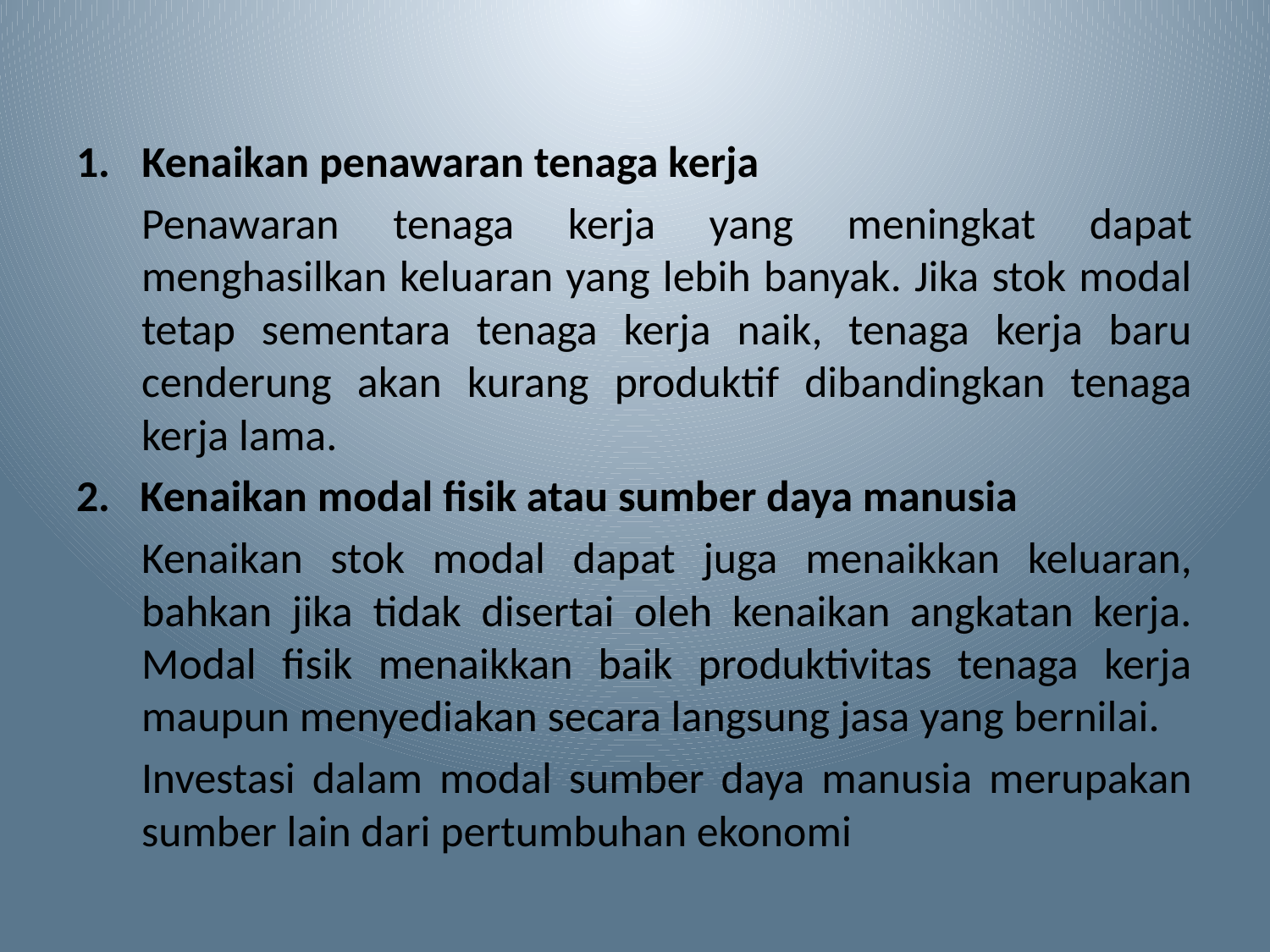

Kenaikan penawaran tenaga kerja
	Penawaran tenaga kerja yang meningkat dapat menghasilkan keluaran yang lebih banyak. Jika stok modal tetap sementara tenaga kerja naik, tenaga kerja baru cenderung akan kurang produktif dibandingkan tenaga kerja lama.
2.   Kenaikan modal fisik atau sumber daya manusia
	Kenaikan stok modal dapat juga menaikkan keluaran, bahkan jika tidak disertai oleh kenaikan angkatan kerja. Modal fisik menaikkan baik produktivitas tenaga kerja maupun menyediakan secara langsung jasa yang bernilai.
	Investasi dalam modal sumber daya manusia merupakan sumber lain dari pertumbuhan ekonomi